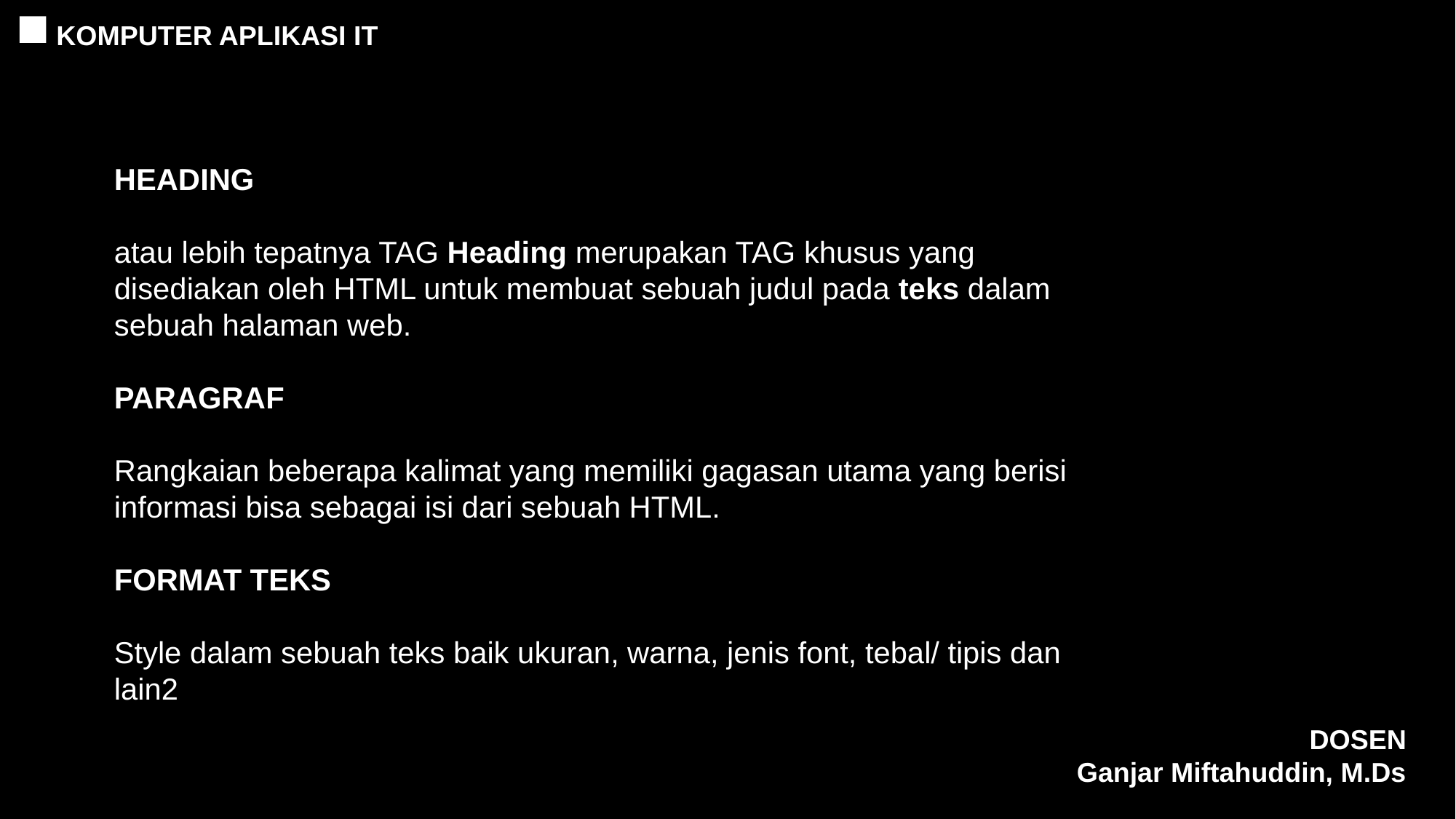

KOMPUTER APLIKASI IT

HEADING

atau lebih tepatnya TAG Heading merupakan TAG khusus yang disediakan oleh HTML untuk membuat sebuah judul pada teks dalam sebuah halaman web.

PARAGRAF

Rangkaian beberapa kalimat yang memiliki gagasan utama yang berisi informasi bisa sebagai isi dari sebuah HTML.

FORMAT TEKS

Style dalam sebuah teks baik ukuran, warna, jenis font, tebal/ tipis dan lain2
DOSEN
Ganjar Miftahuddin, M.Ds